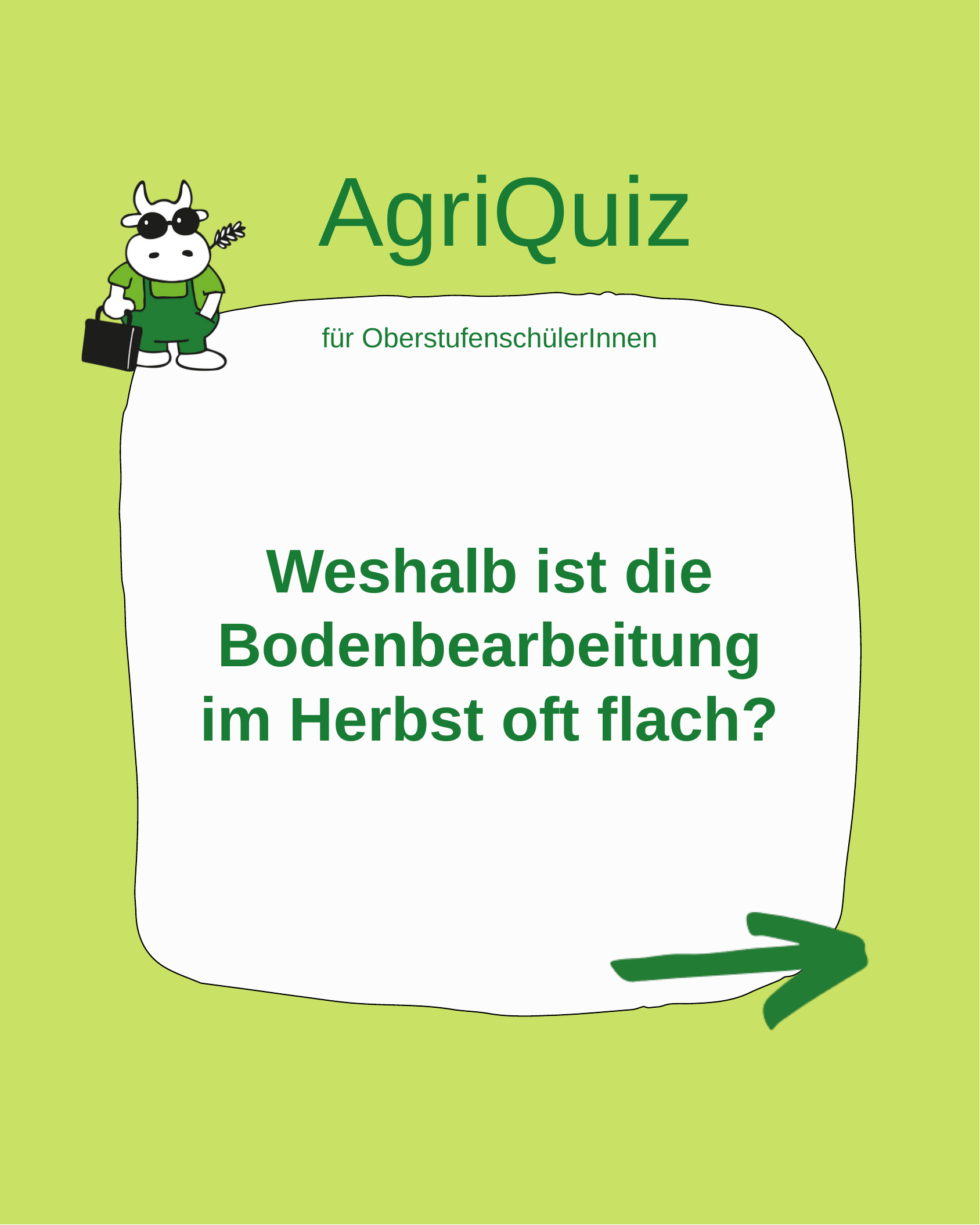

AgriQuiz

für OberstufenschülerInnen
Weshalb ist die Bodenbearbeitung im Herbst oft flach?